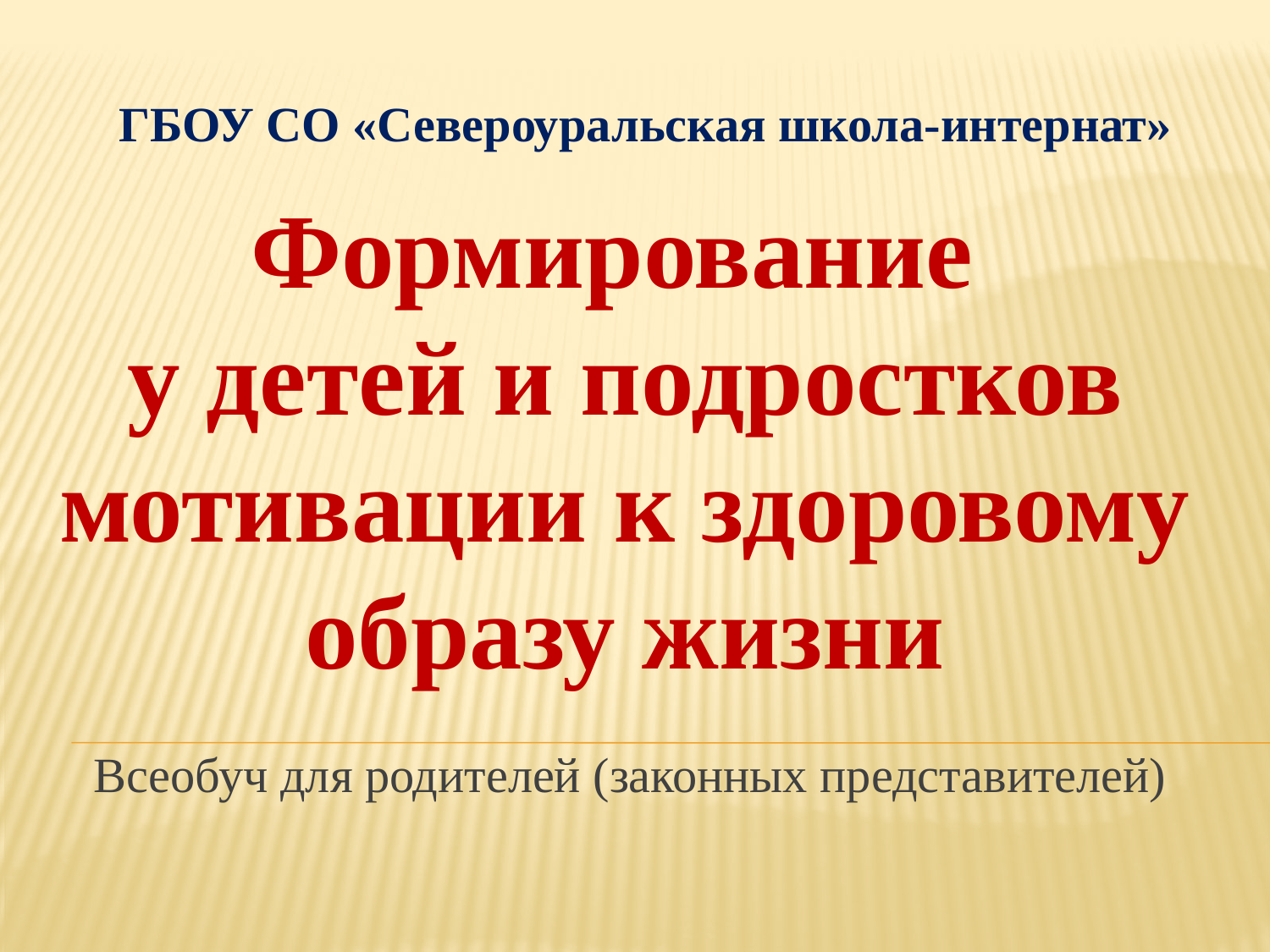

ГБОУ СО «Североуральская школа-интернат»

Всеобуч для родителей (законных представителей)
Формирование
у детей и подростков мотивации к здоровому образу жизни